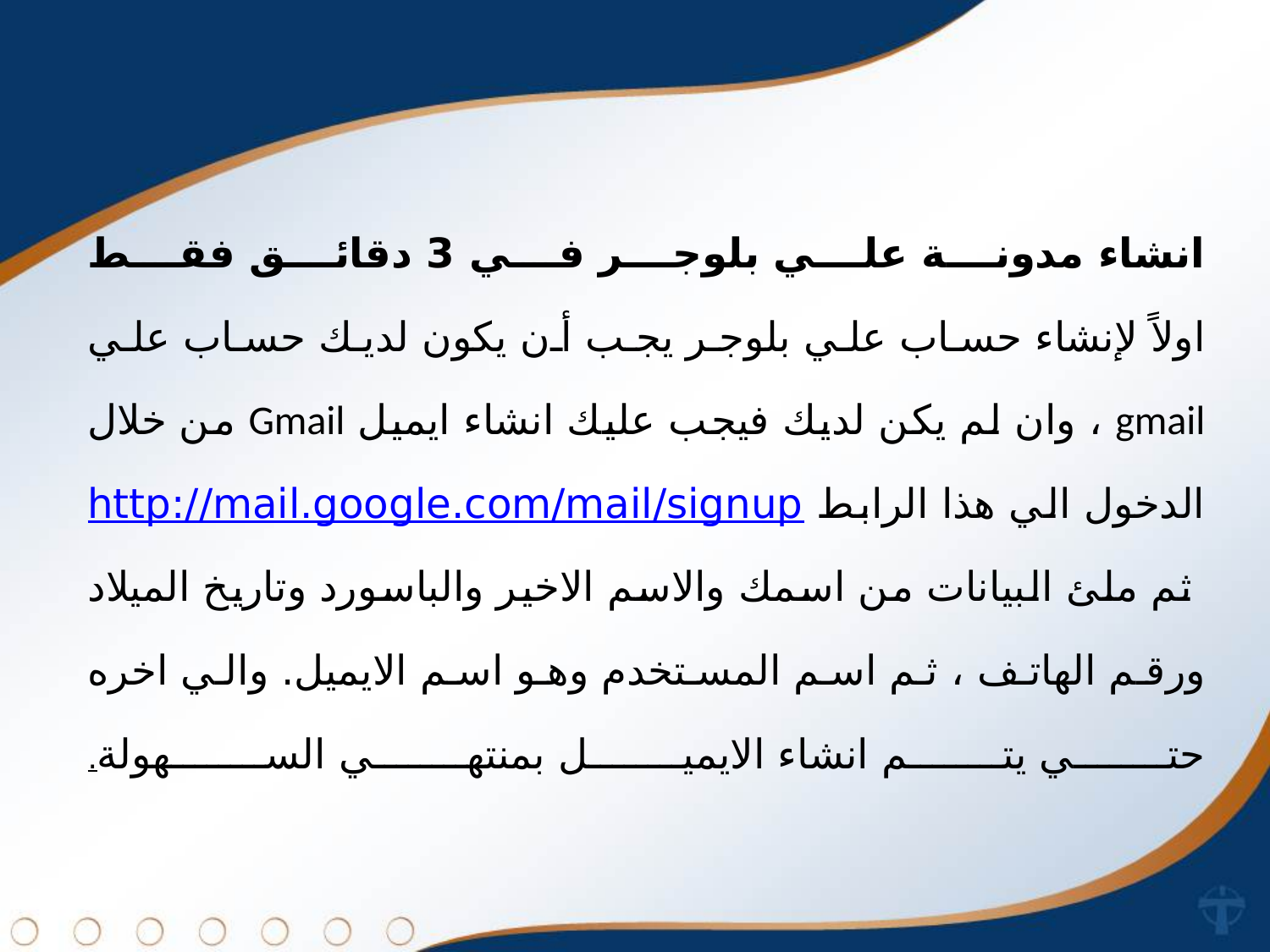

انشاء مدونة علي بلوجر في 3 دقائق فقط
اولاً لإنشاء حساب علي بلوجر يجب أن يكون لديك حساب علي gmail ، وان لم يكن لديك فيجب عليك انشاء ايميل Gmail من خلال الدخول الي هذا الرابط http://mail.google.com/mail/signup ثم ملئ البيانات من اسمك والاسم الاخير والباسورد وتاريخ الميلاد ورقم الهاتف ، ثم اسم المستخدم وهو اسم الايميل. والي اخره حتي يتم انشاء الايميل بمنتهي السهولة.